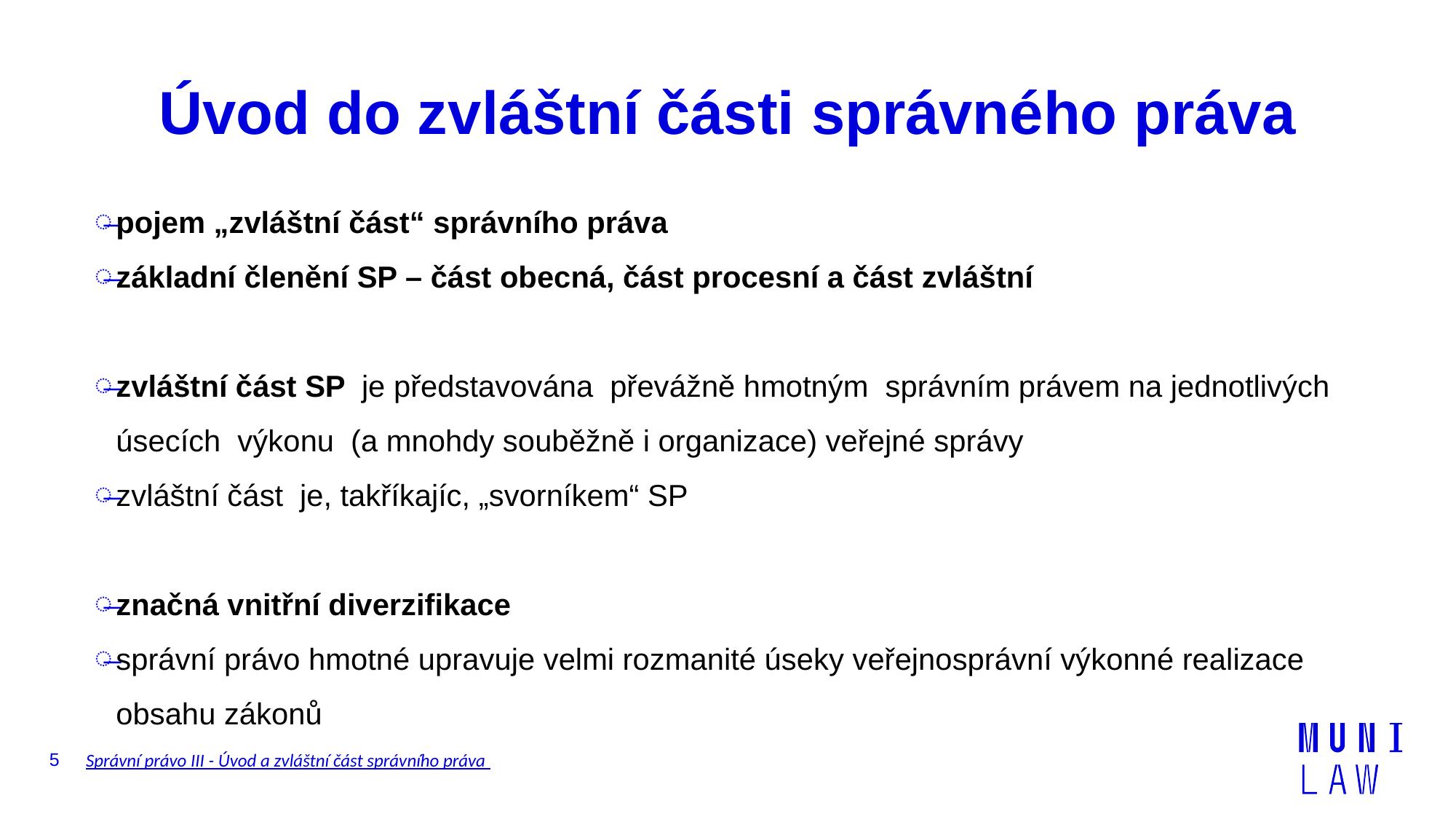

# Úvod do zvláštní části správného práva
pojem „zvláštní část“ správního práva
základní členění SP – část obecná, část procesní a část zvláštní

zvláštní část SP  je představována  převážně hmotným  správním právem na jednotlivých úsecích  výkonu  (a mnohdy souběžně i organizace) veřejné správy
zvláštní část  je, takříkajíc, „svorníkem“ SP

značná vnitřní diverzifikace
správní právo hmotné upravuje velmi rozmanité úseky veřejnosprávní výkonné realizace  obsahu zákonů

5
Správní právo III - Úvod a zvláštní část správního práva